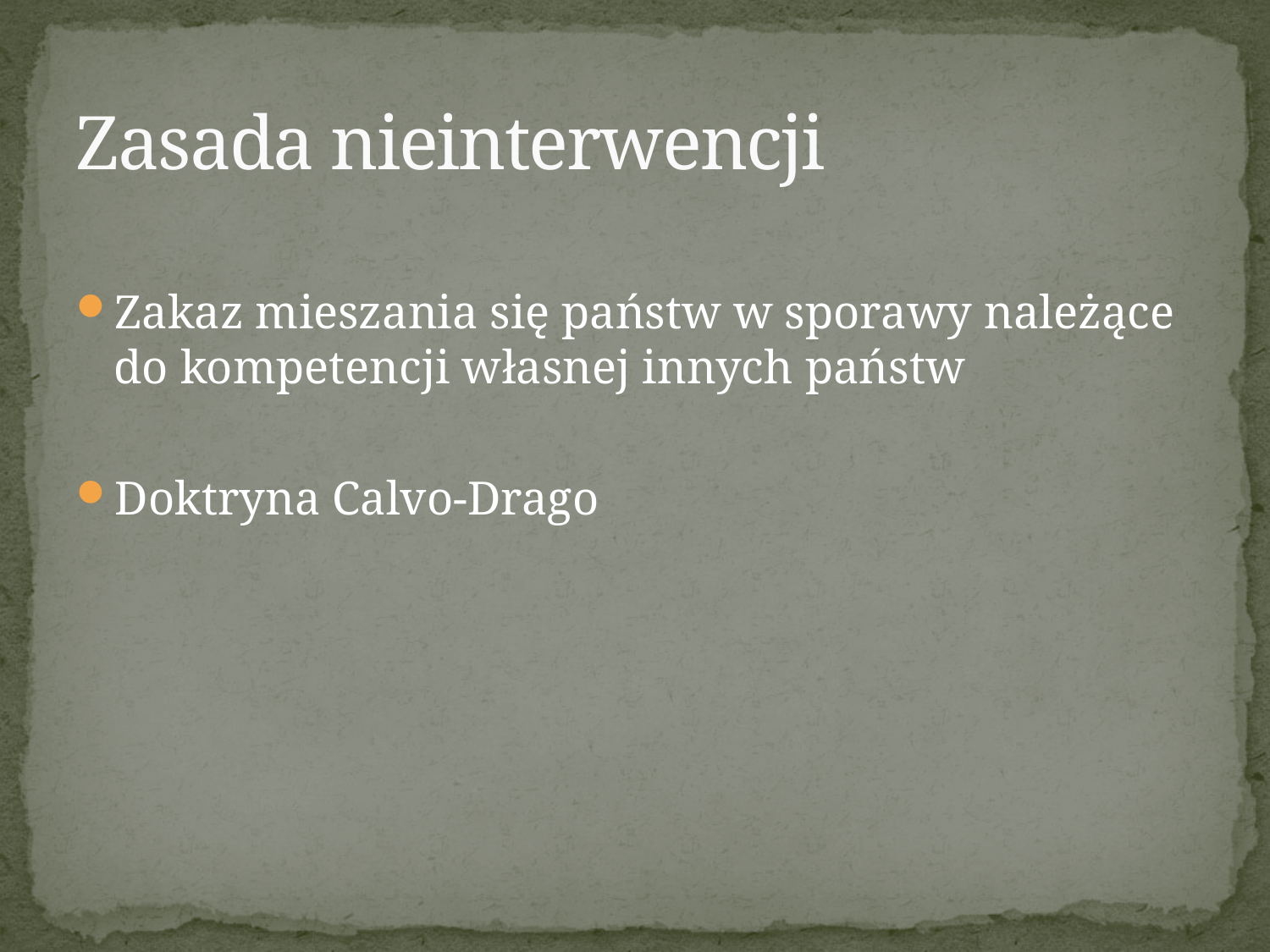

# Zasada nieinterwencji

Zakaz mieszania się państw w sporawy należące do kompetencji własnej innych państw

Doktryna Calvo-Drago